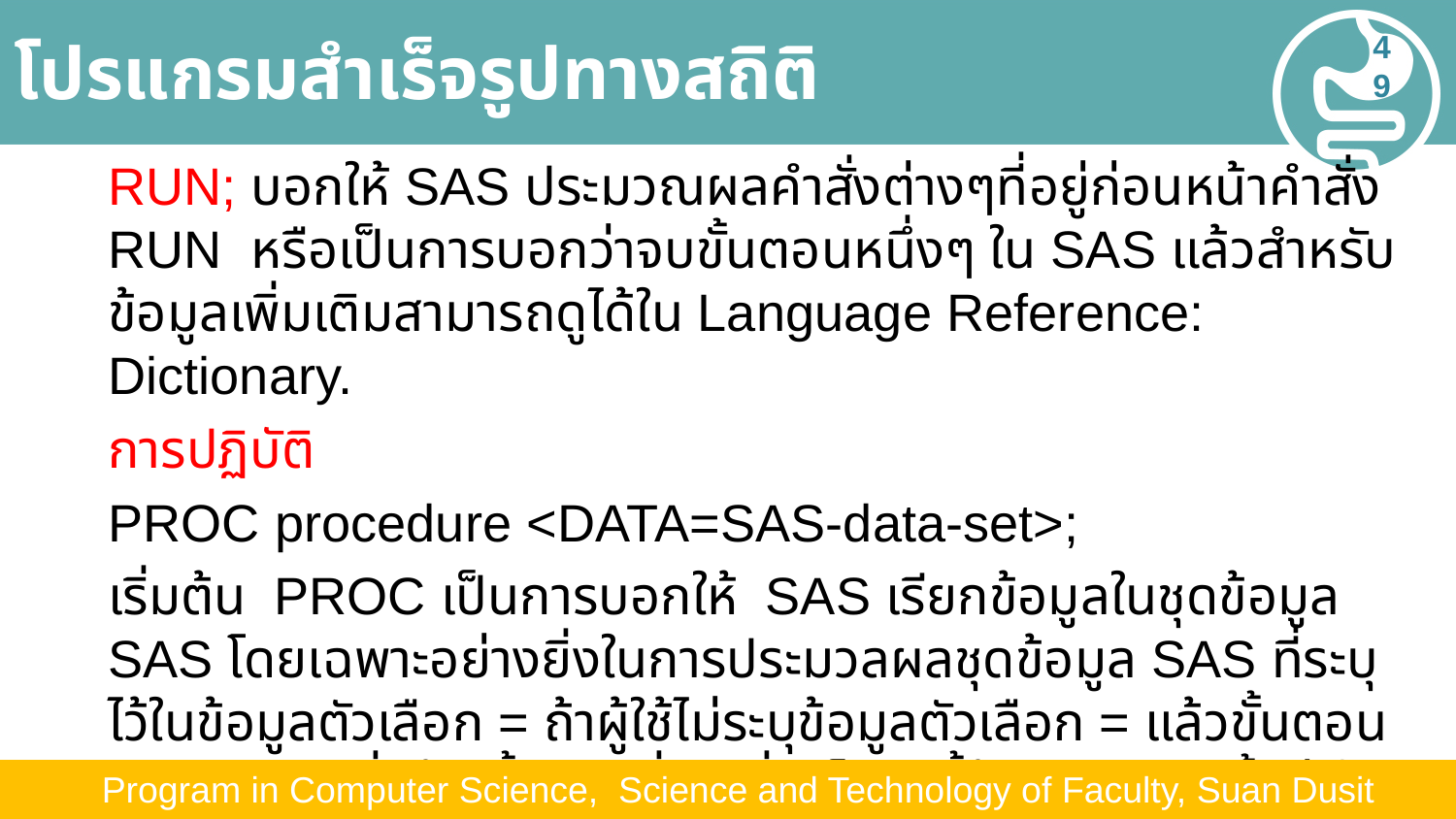

# โปรแกรมสำเร็จรูปทางสถิติ
49
RUN; บอกให้ SAS ประมวณผลคำสั่งต่างๆที่อยู่ก่อนหน้าคำสั่ง RUN  หรือเป็นการบอกว่าจบขั้นตอนหนึ่งๆ ใน SAS แล้วสำหรับข้อมูลเพิ่มเติมสามารถดูได้ใน Language Reference: Dictionary.
การปฏิบัติ
PROC procedure <DATA=SAS-data-set>;
เริ่มต้น  PROC เป็นการบอกให้  SAS เรียกข้อมูลในชุดข้อมูล SAS โดยเฉพาะอย่างยิ่งในการประมวลผลชุดข้อมูล SAS ที่ระบุไว้ในข้อมูลตัวเลือก = ถ้าผู้ใช้ไม่ระบุข้อมูลตัวเลือก = แล้วขั้นตอนกระบวนการที่สร้างขึ้นมากที่สุดเมื่อเร็ว ๆ นี้ข้อมูล SAS ตั้งค่าในโปรแกรม
สำหรับข้อมูลเพิ่มเติมเกี่ยวกับการใช้วิธีการให้ดูที่  Base SAS Procedures Guide.
  Program in Computer Science,  Science and Technology of Faculty, Suan Dusit University